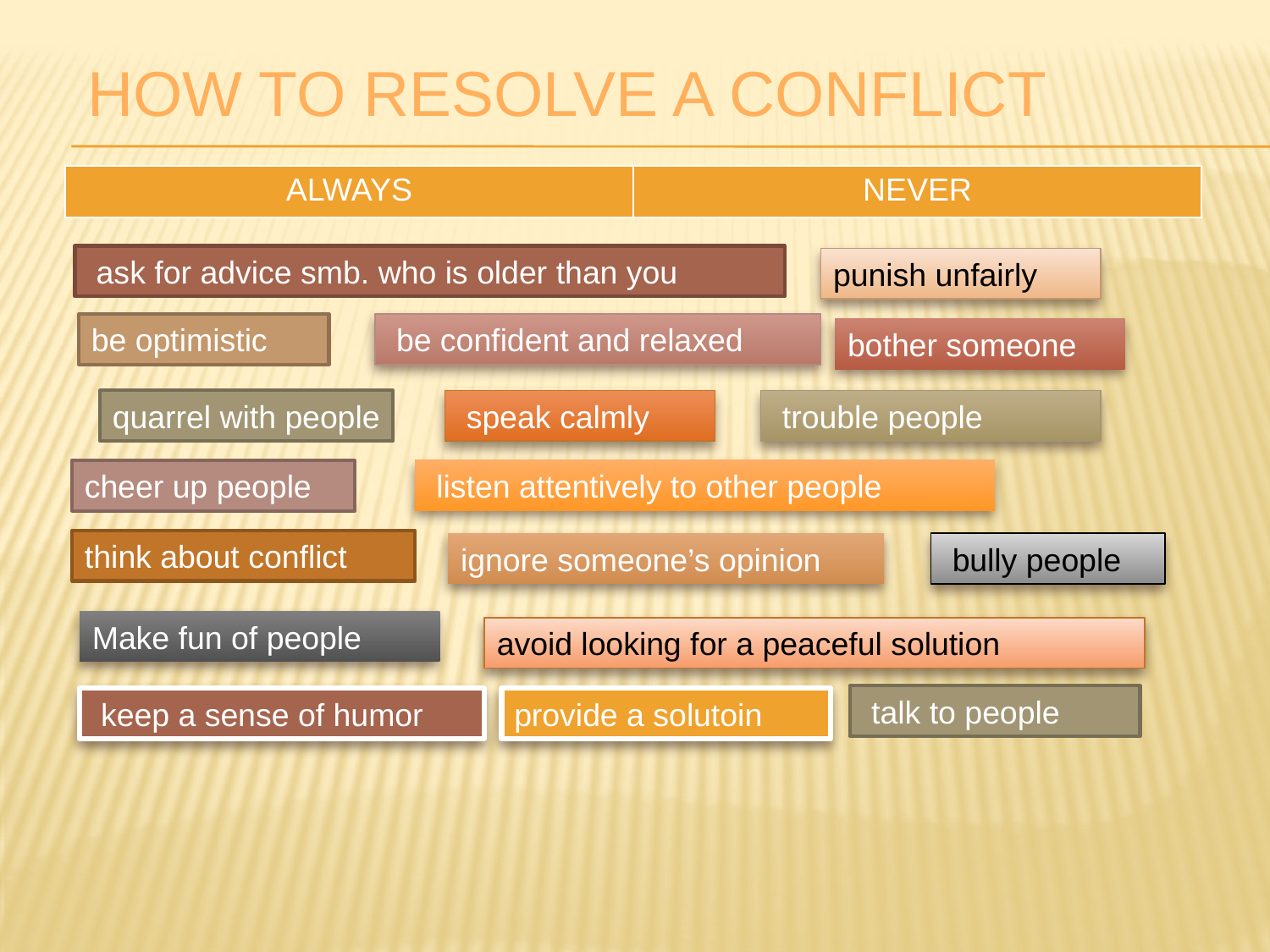

# How to resolve a Conflict
| ALWAYS | NEVER |
| --- | --- |
 ask for advice smb. who is older than you
punish unfairly
be optimistic
 be confident and relaxed
bother someone
quarrel with people
 speak calmly
 trouble people
cheer up people
 listen attentively to other people
think about conflict
ignore someone’s opinion
 bully people
Make fun of people
avoid looking for a peaceful solution
 talk to people
 keep a sense of humor
provide a solutoin